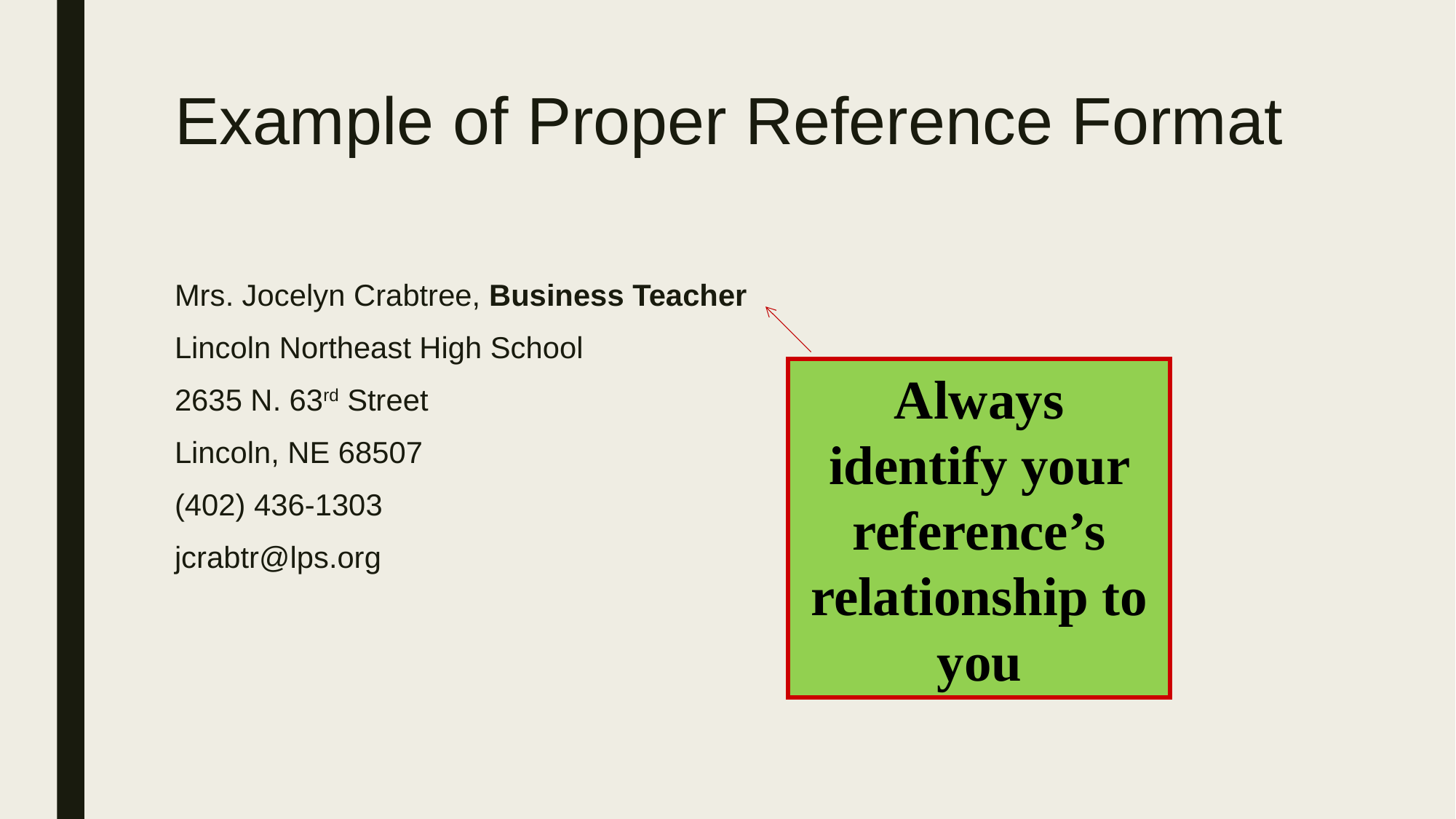

# Example of Proper Reference Format
Mrs. Jocelyn Crabtree, Business Teacher
Lincoln Northeast High School
2635 N. 63rd Street
Lincoln, NE 68507
(402) 436-1303
jcrabtr@lps.org
Always identify your reference’s relationship to you